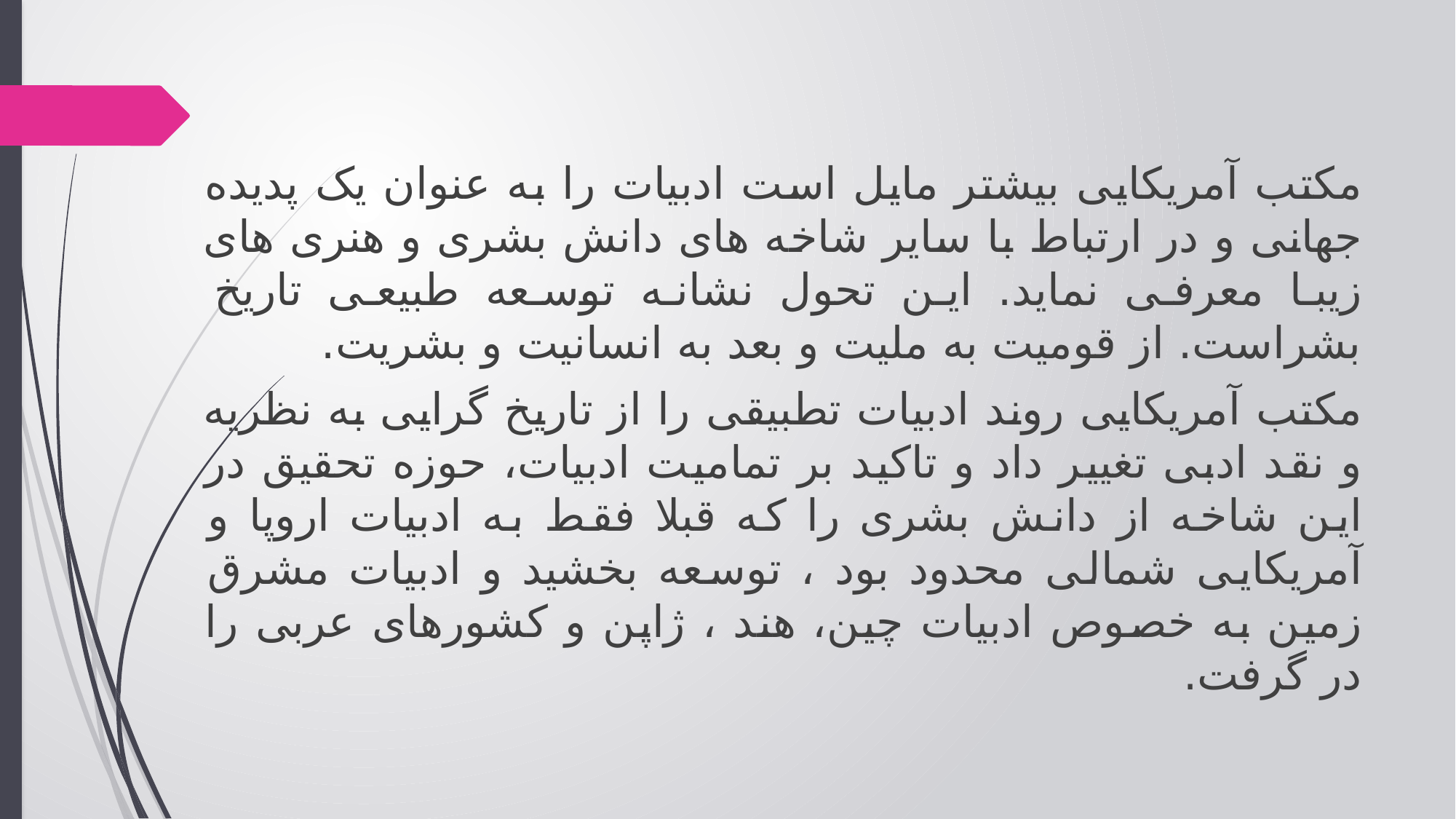

مکتب آمریکایی بیشتر مایل است ادبیات را به عنوان یک پدیده جهانی و در ارتباط با سایر شاخه های دانش بشری و هنری های زیبا معرفی نماید. این تحول نشانه توسعه طبیعی تاریخ بشراست. از قومیت به ملیت و بعد به انسانیت و بشریت.
مکتب آمریکایی روند ادبیات تطبیقی را از تاریخ گرایی به نظریه و نقد ادبی تغییر داد و تاکید بر تمامیت ادبیات، حوزه تحقیق در این شاخه از دانش بشری را که قبلا فقط به ادبیات اروپا و آمریکایی شمالی محدود بود ، توسعه بخشید و ادبیات مشرق زمین به خصوص ادبیات چین، هند ، ژاپن و کشورهای عربی را در گرفت.